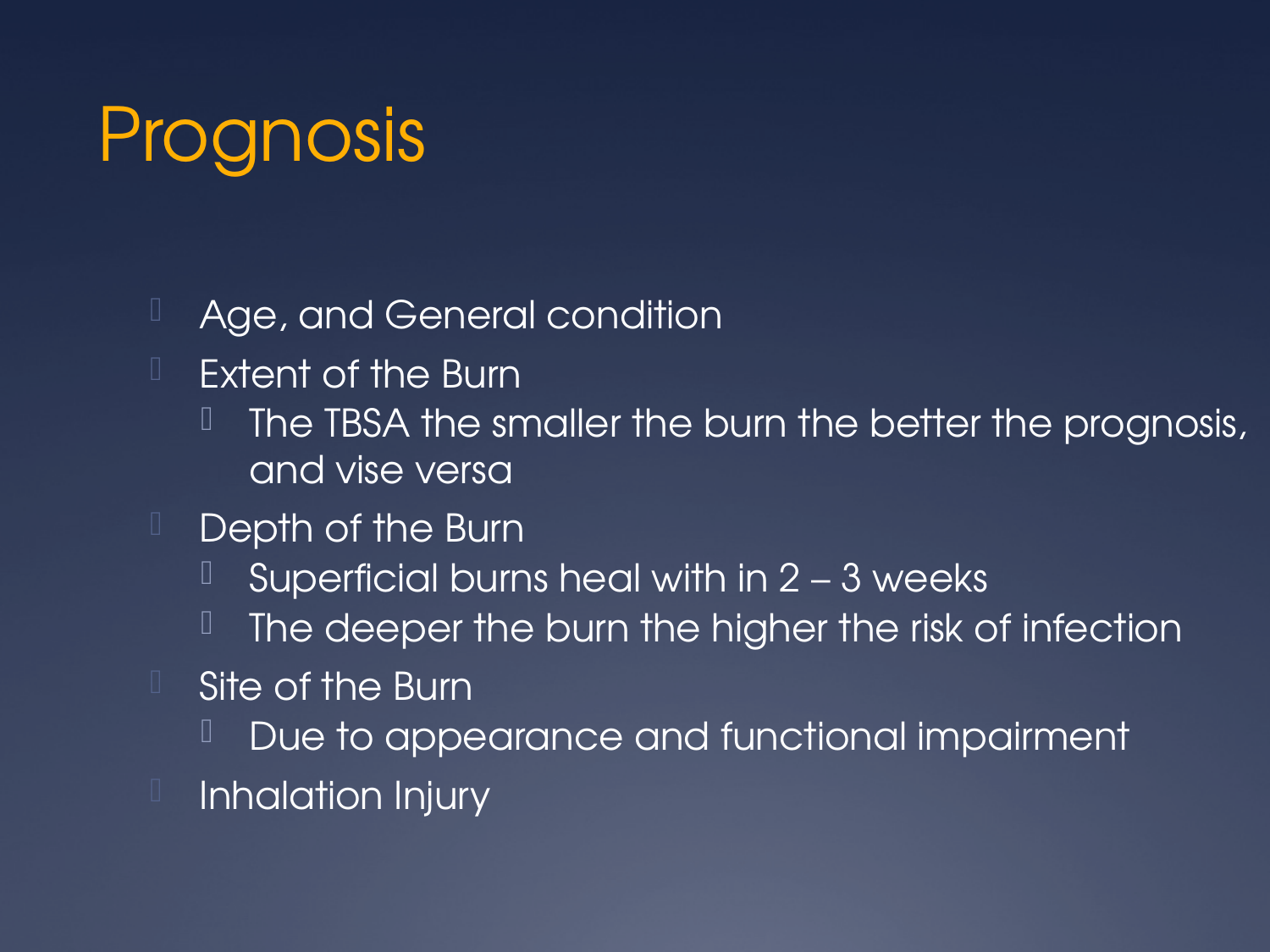

# Prognosis
Age, and General condition
Extent of the Burn
The TBSA the smaller the burn the better the prognosis, and vise versa
Depth of the Burn
Superficial burns heal with in 2 – 3 weeks
The deeper the burn the higher the risk of infection
Site of the Burn
Due to appearance and functional impairment
Inhalation Injury